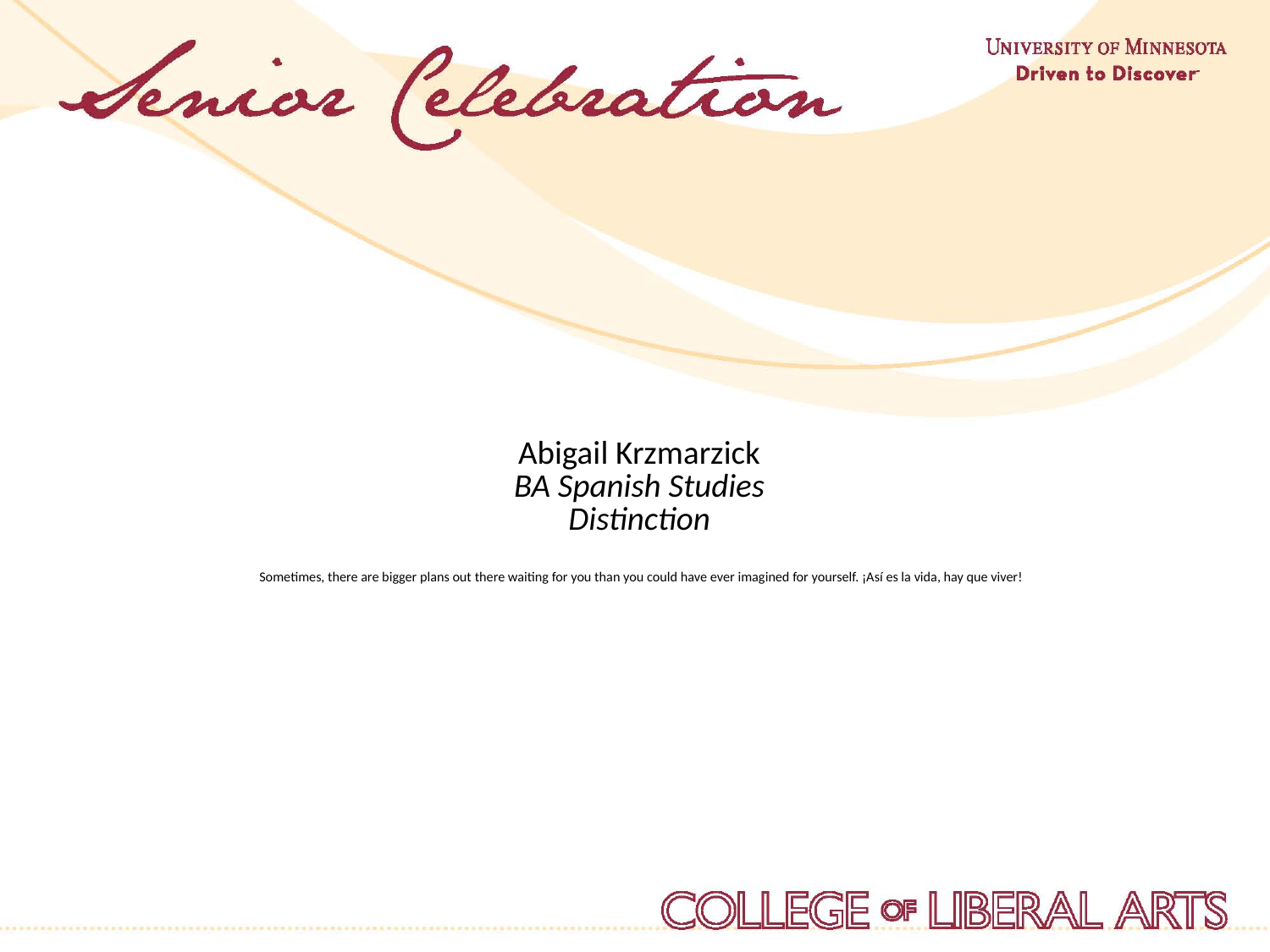

Abigail Krzmarzick
BA Spanish Studies
Distinction
Sometimes, there are bigger plans out there waiting for you than you could have ever imagined for yourself. ¡Así es la vida, hay que viver!